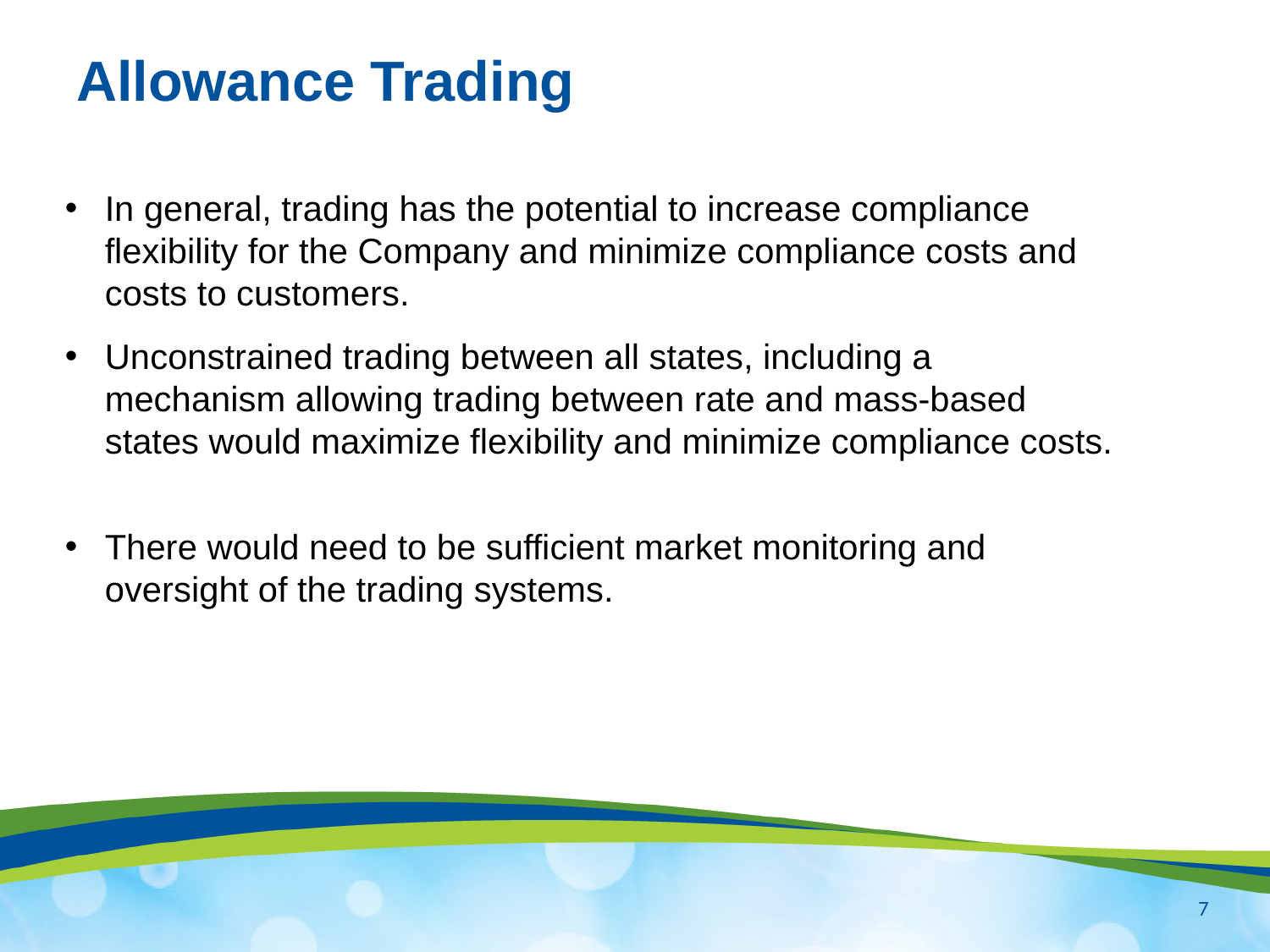

# Allowance Trading
In general, trading has the potential to increase compliance flexibility for the Company and minimize compliance costs and costs to customers.
Unconstrained trading between all states, including a mechanism allowing trading between rate and mass-based states would maximize flexibility and minimize compliance costs.
There would need to be sufficient market monitoring and oversight of the trading systems.
7